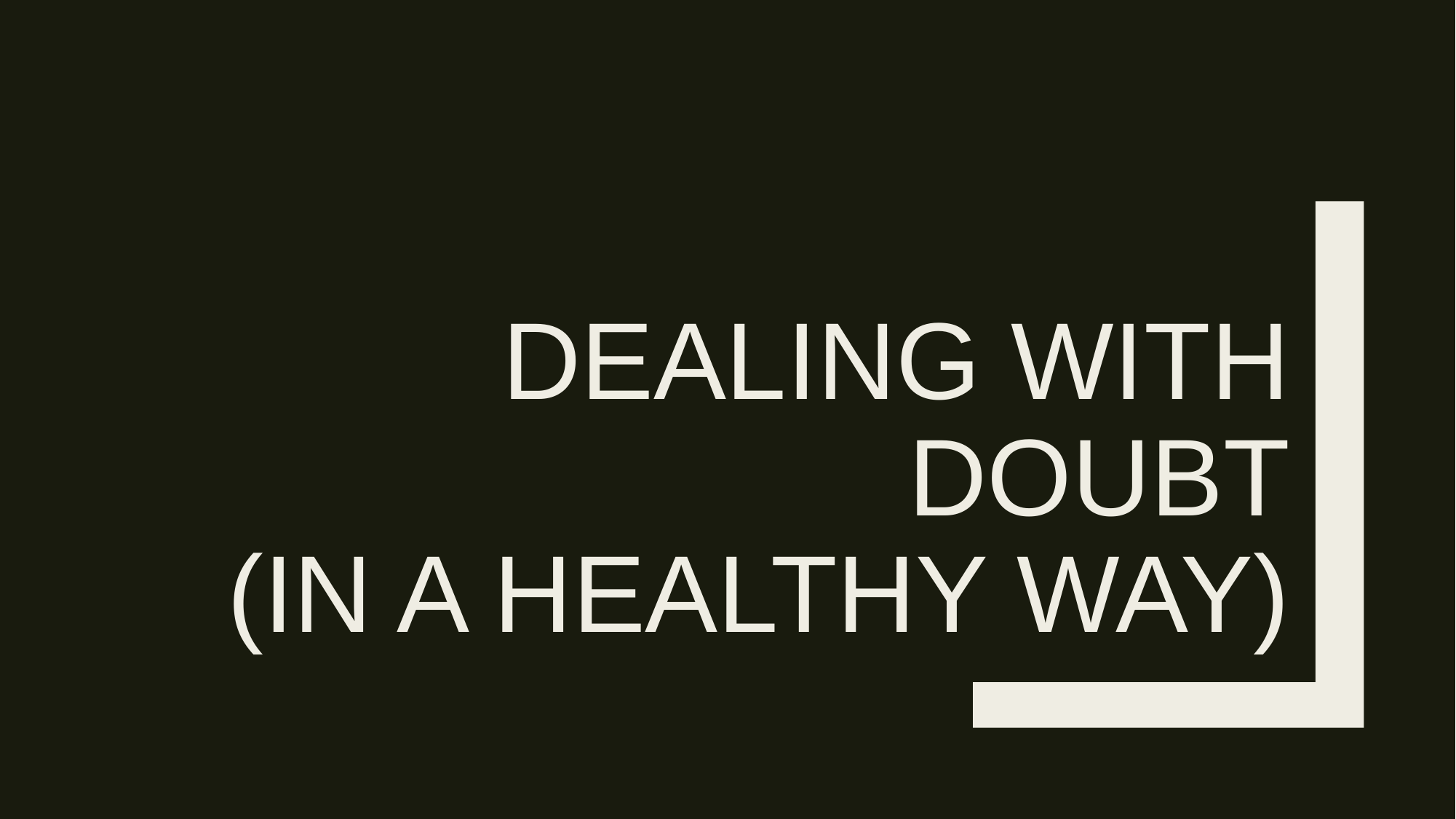

# Dealing with doubt (In a healthy Way)